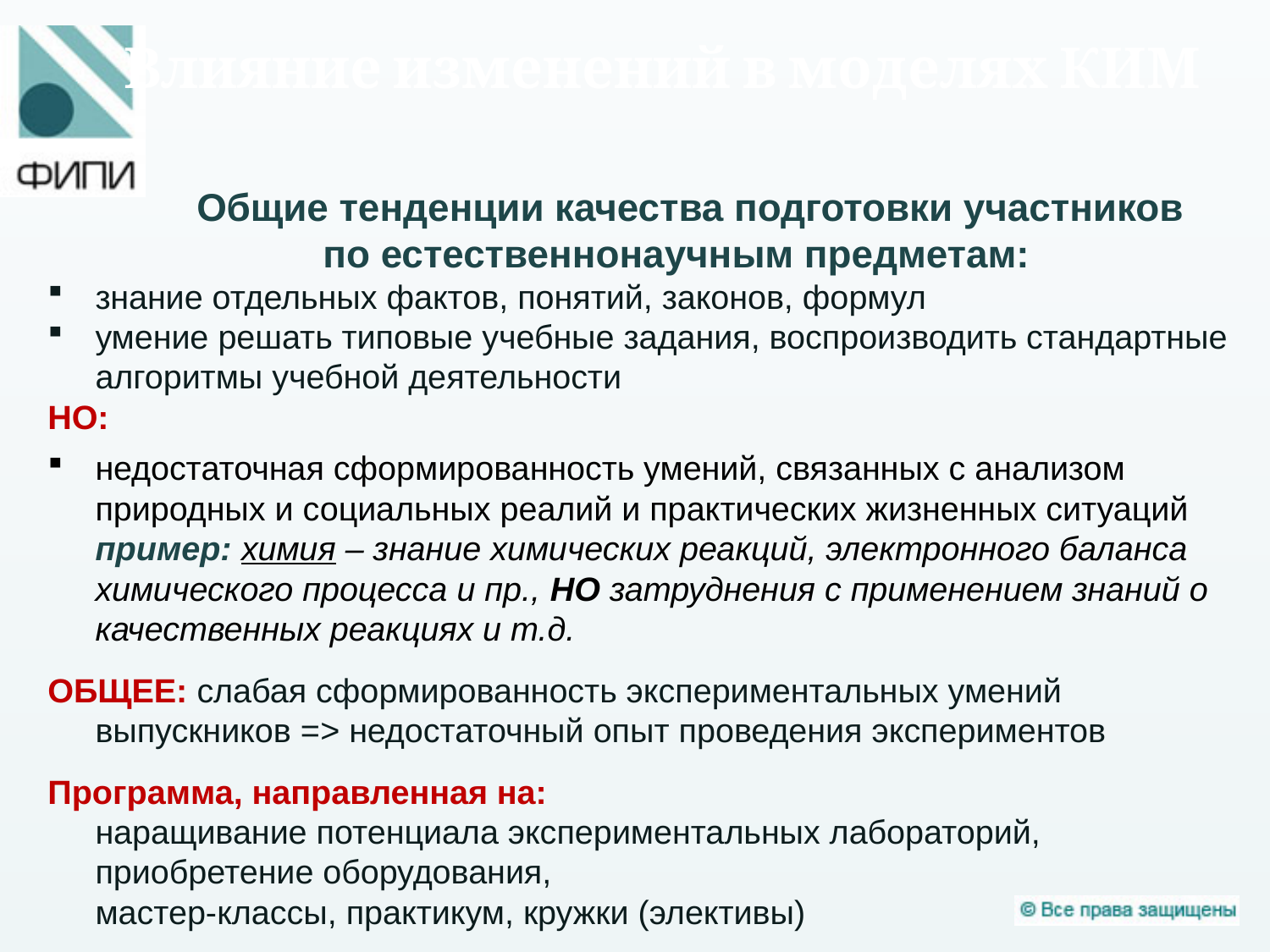

Влияние изменений в моделях КИМ
       Общие тенденции качества подготовки участников
по естественнонаучным предметам:
знание отдельных фактов, понятий, законов, формул
умение решать типовые учебные задания, воспроизводить стандартные алгоритмы учебной деятельности
НО:
недостаточная сформированность умений, связанных с анализом природных и социальных реалий и практических жизненных ситуаций
пример: химия – знание химических реакций, электронного баланса химического процесса и пр., НО затруднения с применением знаний о качественных реакциях и т.д.
ОБЩЕЕ: слабая сформированность экспериментальных умений выпускников => недостаточный опыт проведения экспериментов
Программа, направленная на:
наращивание потенциала экспериментальных лабораторий,
приобретение оборудования,
мастер-классы, практикум, кружки (элективы)